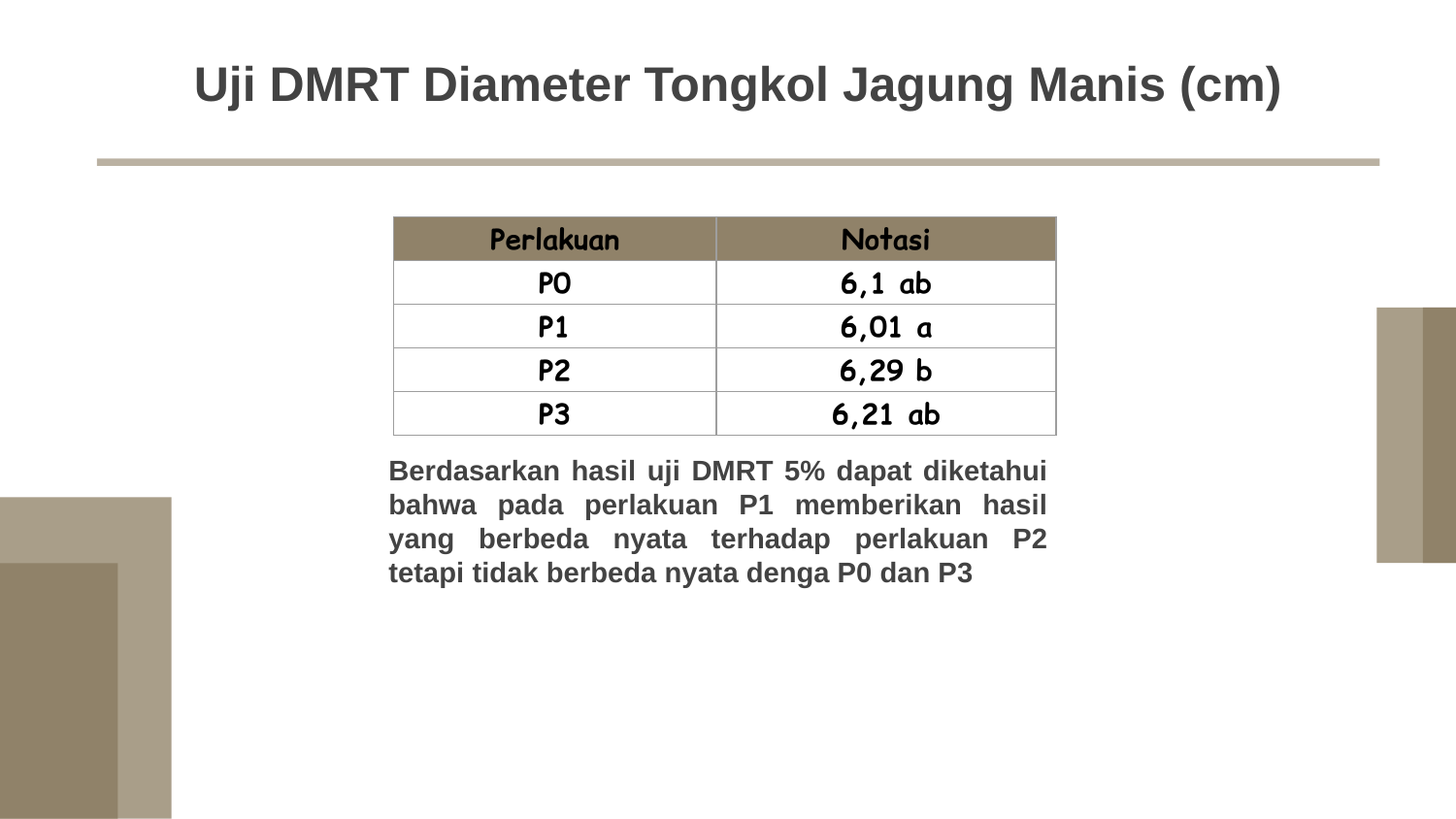

Uji DMRT Diameter Tongkol Jagung Manis (cm)

| Perlakuan | Notasi |
| --- | --- |
| P0 | 6,1 ab |
| P1 | 6,01 a |
| P2 | 6,29 b |
| P3 | 6,21 ab |

Berdasarkan hasil uji DMRT 5% dapat diketahui bahwa pada perlakuan P1 memberikan hasil yang berbeda nyata terhadap perlakuan P2 tetapi tidak berbeda nyata denga P0 dan P3